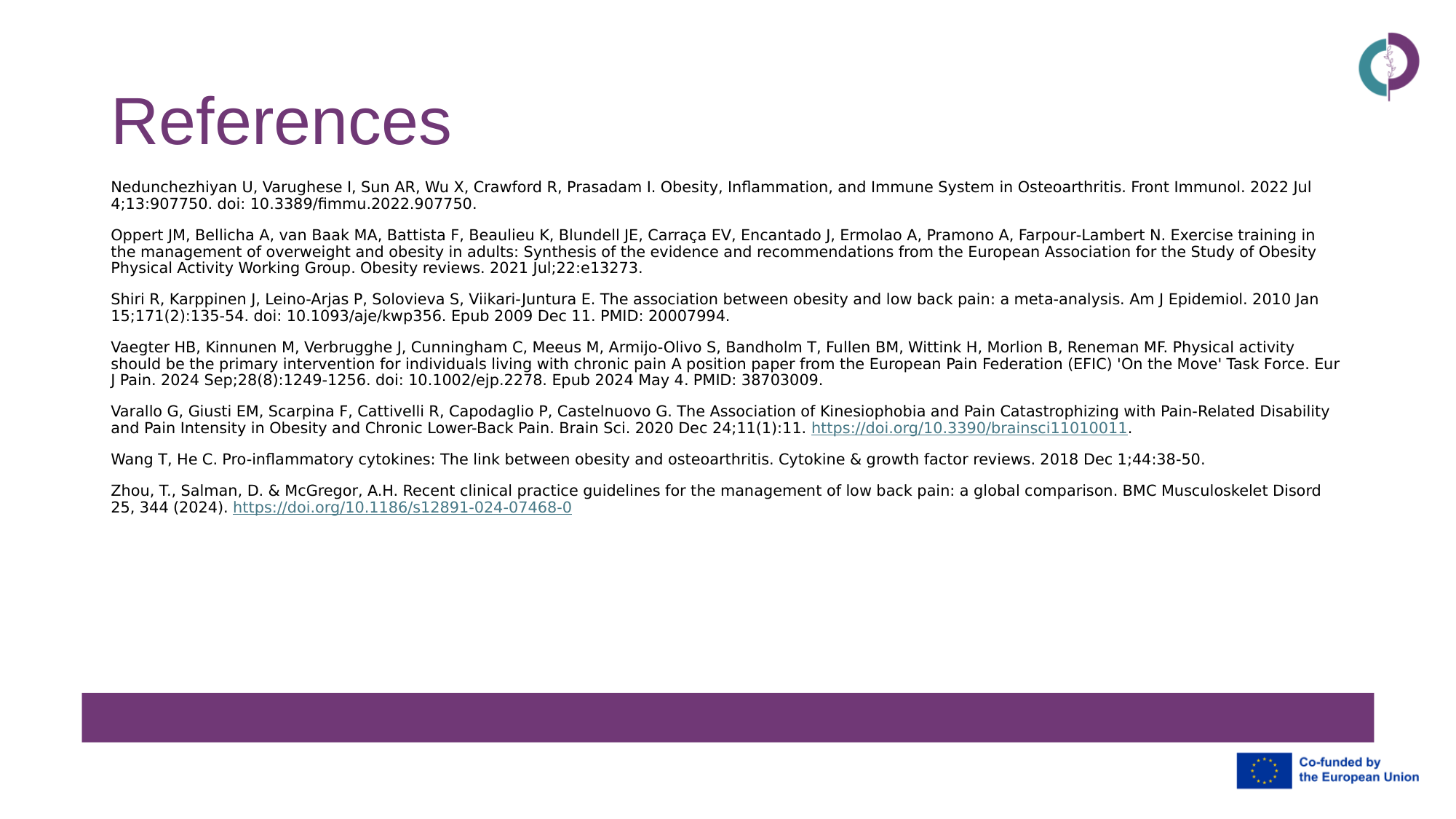

# References
Nedunchezhiyan U, Varughese I, Sun AR, Wu X, Crawford R, Prasadam I. Obesity, Inflammation, and Immune System in Osteoarthritis. Front Immunol. 2022 Jul 4;13:907750. doi: 10.3389/fimmu.2022.907750.
Oppert JM, Bellicha A, van Baak MA, Battista F, Beaulieu K, Blundell JE, Carraça EV, Encantado J, Ermolao A, Pramono A, Farpour‐Lambert N. Exercise training in the management of overweight and obesity in adults: Synthesis of the evidence and recommendations from the European Association for the Study of Obesity Physical Activity Working Group. Obesity reviews. 2021 Jul;22:e13273.
Shiri R, Karppinen J, Leino-Arjas P, Solovieva S, Viikari-Juntura E. The association between obesity and low back pain: a meta-analysis. Am J Epidemiol. 2010 Jan 15;171(2):135-54. doi: 10.1093/aje/kwp356. Epub 2009 Dec 11. PMID: 20007994.
Vaegter HB, Kinnunen M, Verbrugghe J, Cunningham C, Meeus M, Armijo-Olivo S, Bandholm T, Fullen BM, Wittink H, Morlion B, Reneman MF. Physical activity should be the primary intervention for individuals living with chronic pain A position paper from the European Pain Federation (EFIC) 'On the Move' Task Force. Eur J Pain. 2024 Sep;28(8):1249-1256. doi: 10.1002/ejp.2278. Epub 2024 May 4. PMID: 38703009.
Varallo G, Giusti EM, Scarpina F, Cattivelli R, Capodaglio P, Castelnuovo G. The Association of Kinesiophobia and Pain Catastrophizing with Pain-Related Disability and Pain Intensity in Obesity and Chronic Lower-Back Pain. Brain Sci. 2020 Dec 24;11(1):11. https://doi.org/10.3390/brainsci11010011.
Wang T, He C. Pro-inflammatory cytokines: The link between obesity and osteoarthritis. Cytokine & growth factor reviews. 2018 Dec 1;44:38-50.
Zhou, T., Salman, D. & McGregor, A.H. Recent clinical practice guidelines for the management of low back pain: a global comparison. BMC Musculoskelet Disord 25, 344 (2024). https://doi.org/10.1186/s12891-024-07468-0